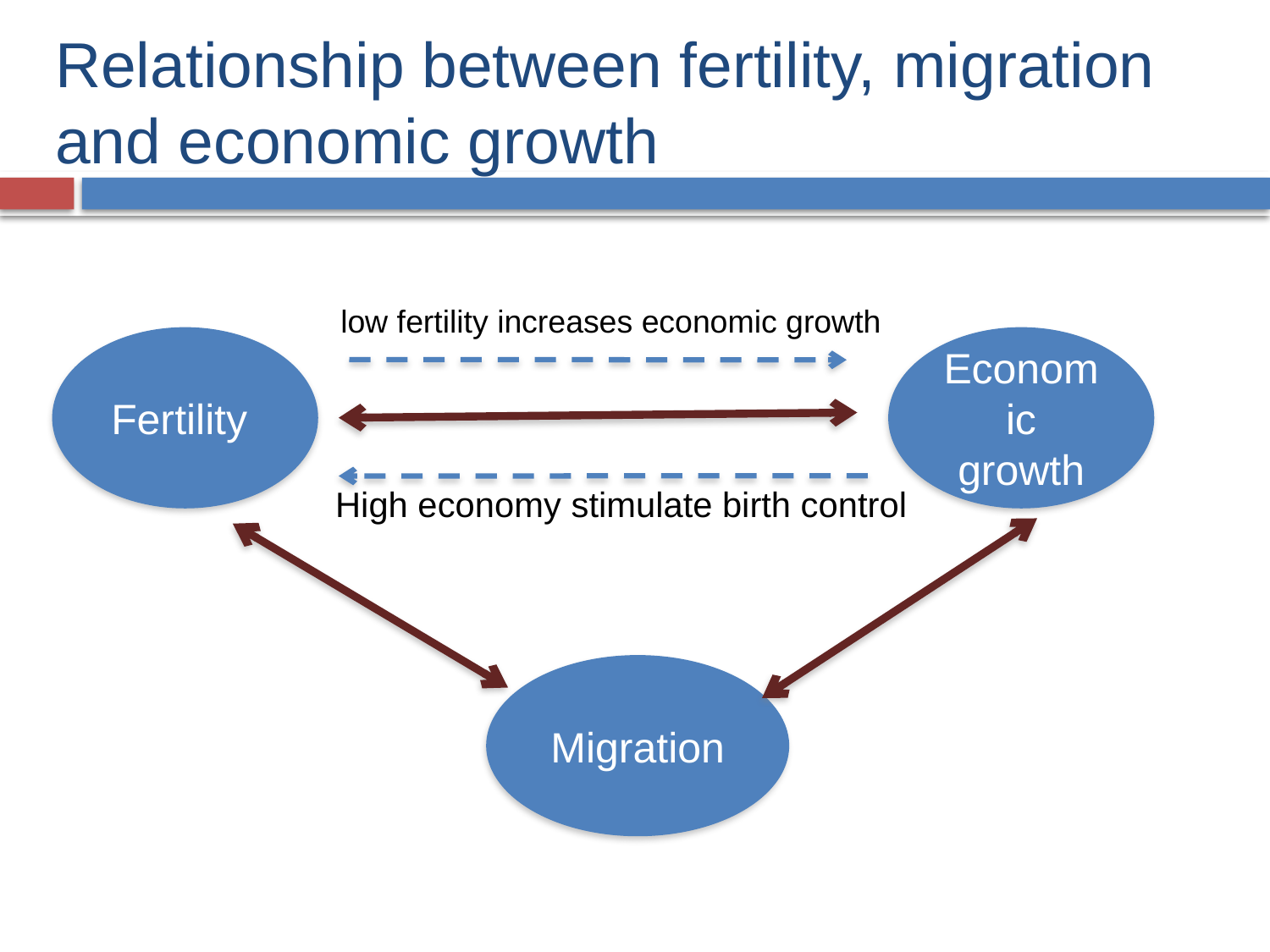

# Relationship between fertility, migration and economic growth
low fertility increases economic growth
Fertility
Economic growth
High economy stimulate birth control
Migration